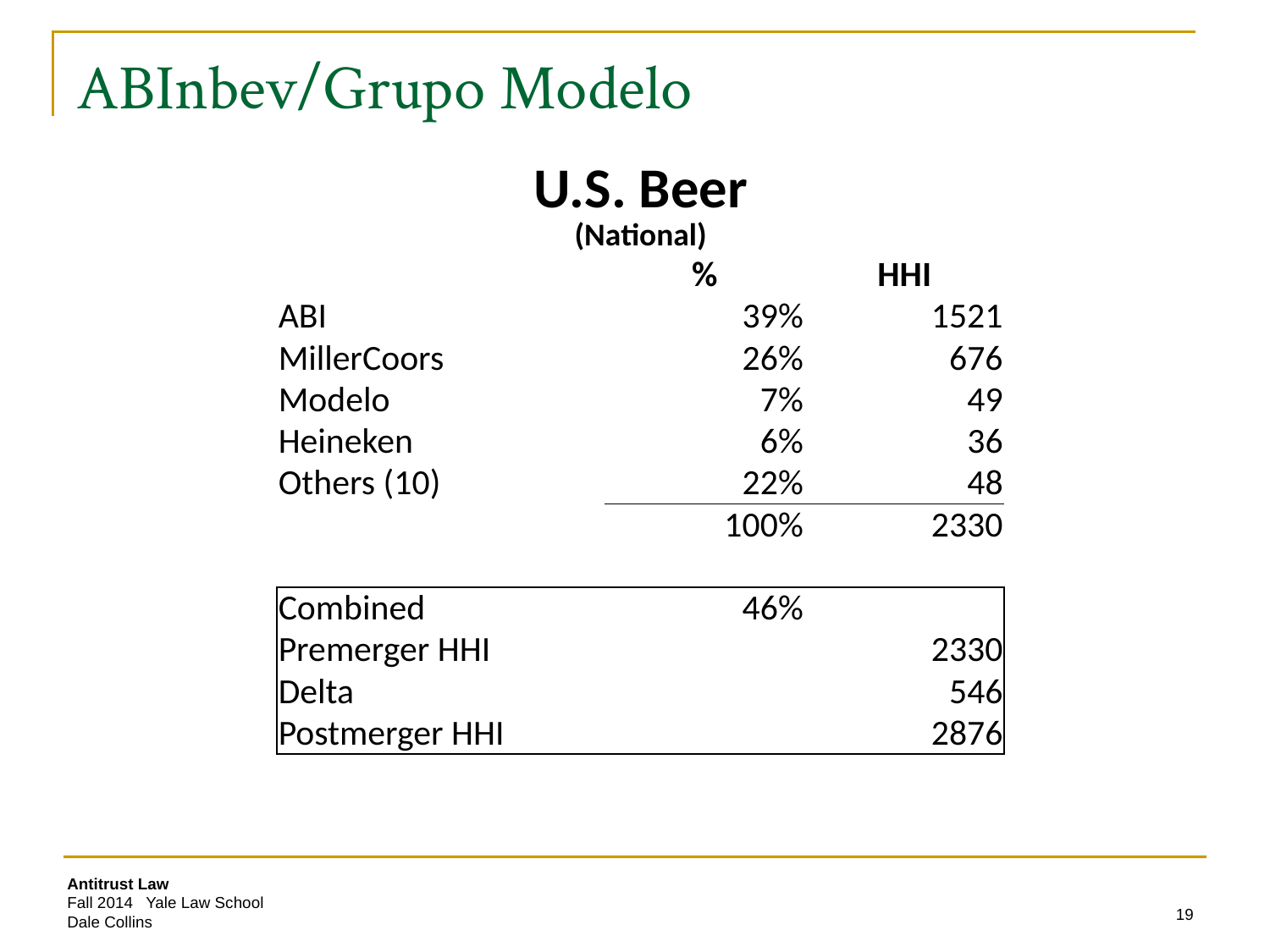

# ABInbev/Grupo Modelo
| U.S. Beer (National) |  |  |
| --- | --- | --- |
|  | % | HHI |
| ABI | 39% | 1521 |
| MillerCoors | 26% | 676 |
| Modelo | 7% | 49 |
| Heineken | 6% | 36 |
| Others (10) | 22% | 48 |
|  | 100% | 2330 |
|  |  |  |
| Combined | 46% |  |
| Premerger HHI |  | 2330 |
| Delta |  | 546 |
| Postmerger HHI |  | 2876 |
19